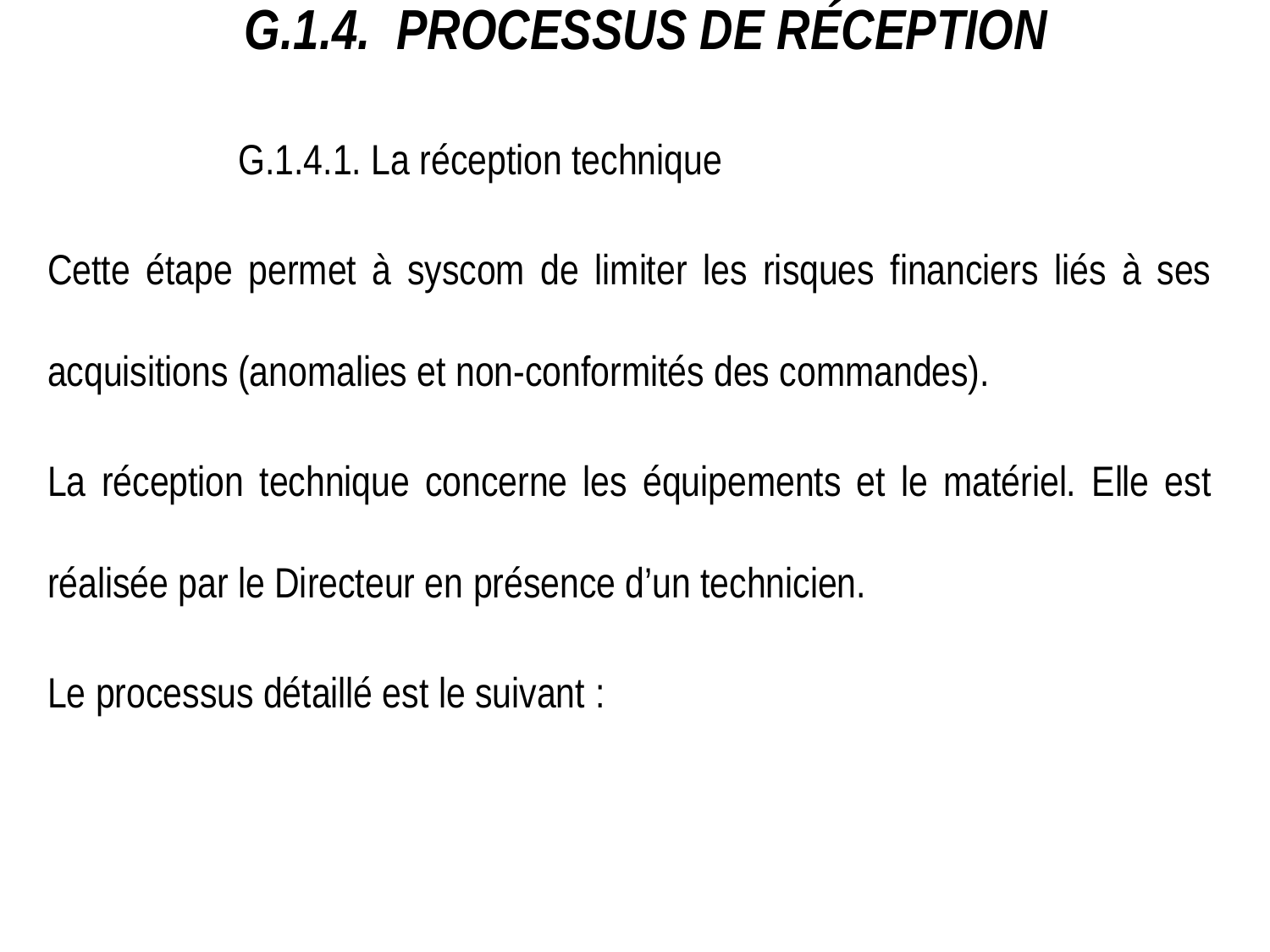

# G.1.4.  Processus de réception
G.1.4.1. La réception technique
Cette étape permet à syscom de limiter les risques financiers liés à ses acquisitions (anomalies et non-conformités des commandes).
La réception technique concerne les équipements et le matériel. Elle est réalisée par le Directeur en présence d’un technicien.
Le processus détaillé est le suivant :